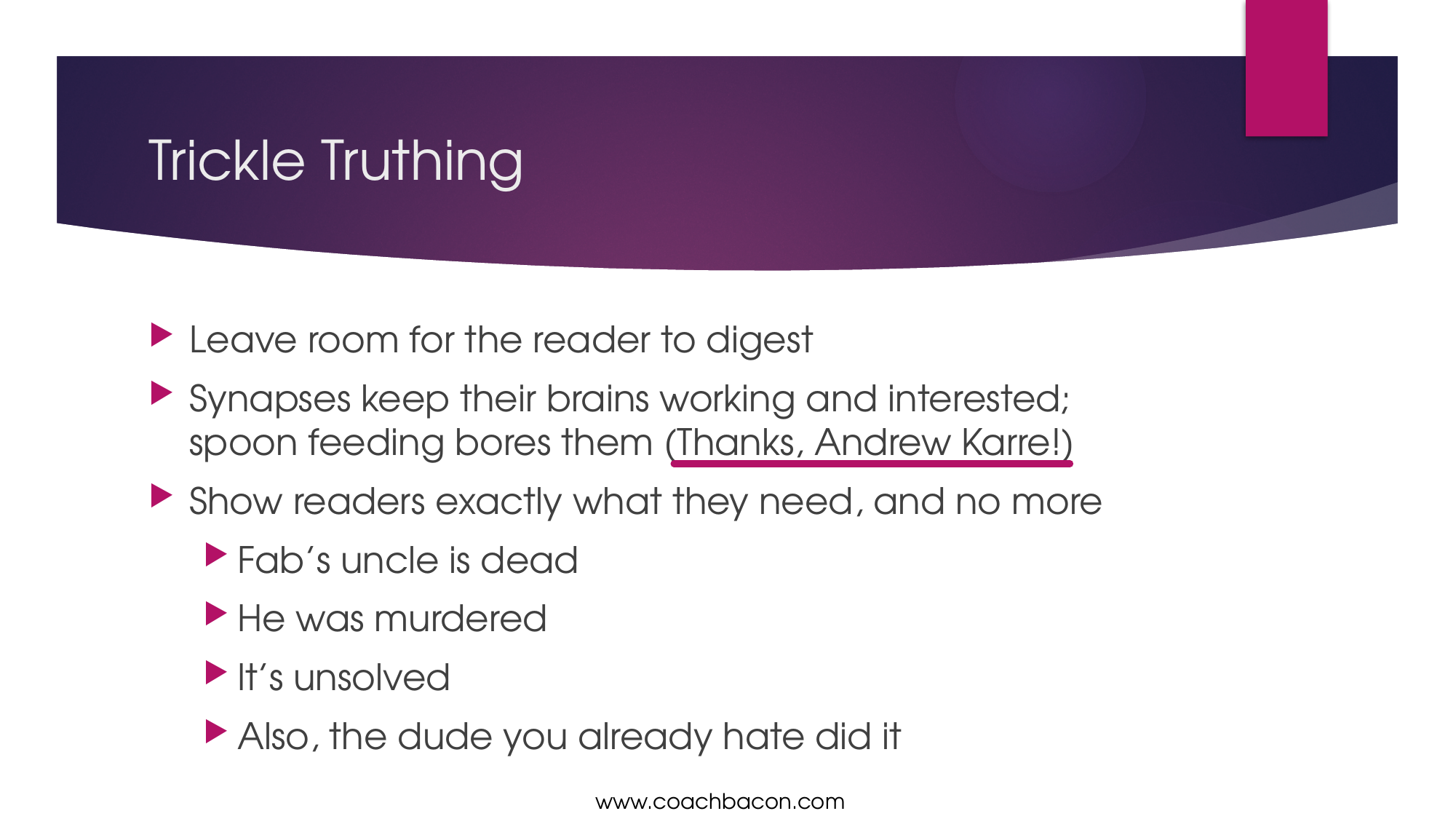

# Trickle Truthing
Leave room for the reader to digest
Synapses keep their brains working and interested; spoon feeding bores them (Thanks, Andrew Karre!)
Show readers exactly what they need, and no more
Fab’s uncle is dead
He was murdered
It’s unsolved
Also, the dude you already hate did it
www.coachbacon.com